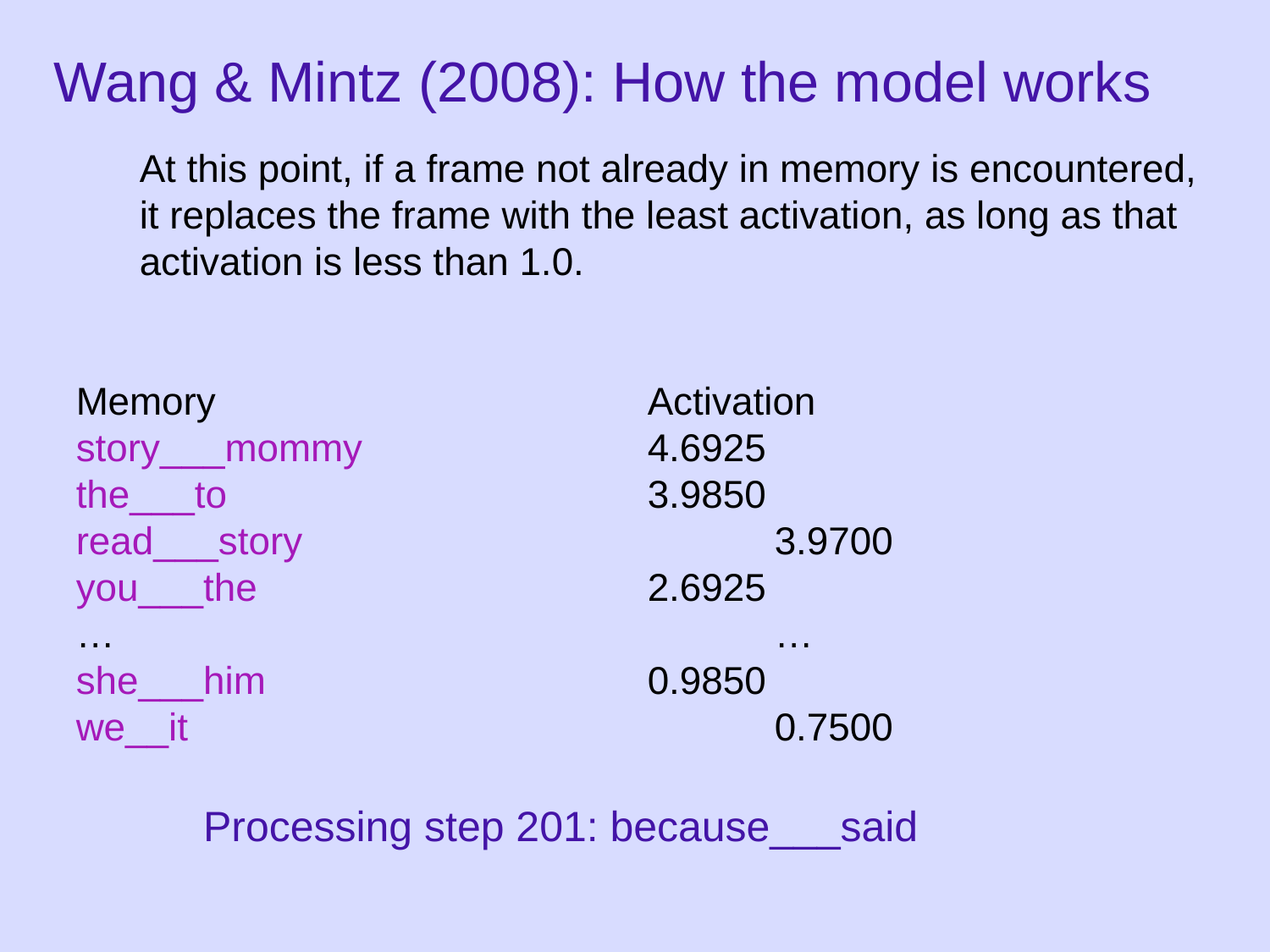

# Wang & Mintz (2008): How the model works
	At this point, if a frame not already in memory is encountered, it replaces the frame with the least activation, as long as that activation is less than 1.0.
Memory				Activation
story___mommy			4.6925
the___to				3.9850
read___story				3.9700
you___the				2.6925
…						…
she___him				0.9850
we__it					0.7500
Processing step 201: because___said